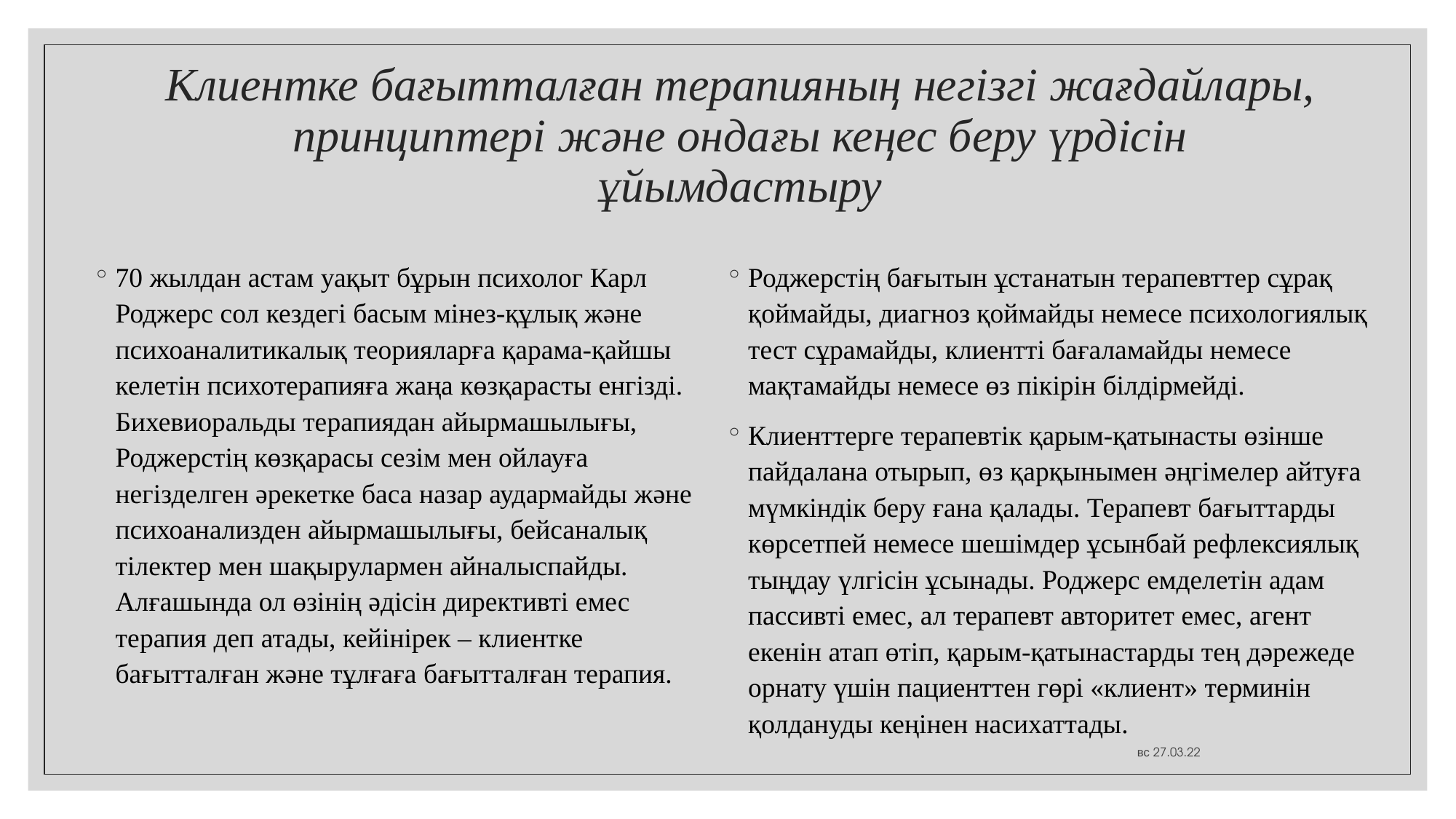

# Клиентке бағытталған терапияның негізгі жағдайлары, принциптері және ондағы кеңес беру үрдісін ұйымдастыру
70 жылдан астам уақыт бұрын психолог Карл Роджерс сол кездегі басым мінез-құлық және психоаналитикалық теорияларға қарама-қайшы келетін психотерапияға жаңа көзқарасты енгізді. Бихевиоральды терапиядан айырмашылығы, Роджерстің көзқарасы сезім мен ойлауға негізделген әрекетке баса назар аудармайды және психоанализден айырмашылығы, бейсаналық тілектер мен шақырулармен айналыспайды. Алғашында ол өзінің әдісін директивті емес терапия деп атады, кейінірек – клиентке бағытталған және тұлғаға бағытталған терапия.
Роджерстің бағытын ұстанатын терапевттер сұрақ қоймайды, диагноз қоймайды немесе психологиялық тест сұрамайды, клиентті бағаламайды немесе мақтамайды немесе өз пікірін білдірмейді.
Клиенттерге терапевтік қарым-қатынасты өзінше пайдалана отырып, өз қарқынымен әңгімелер айтуға мүмкіндік беру ғана қалады. Терапевт бағыттарды көрсетпей немесе шешімдер ұсынбай рефлексиялық тыңдау үлгісін ұсынады. Роджерс емделетін адам пассивті емес, ал терапевт авторитет емес, агент екенін атап өтіп, қарым-қатынастарды тең дәрежеде орнату үшін пациенттен гөрі «клиент» терминін қолдануды кеңінен насихаттады.
вс 27.03.22